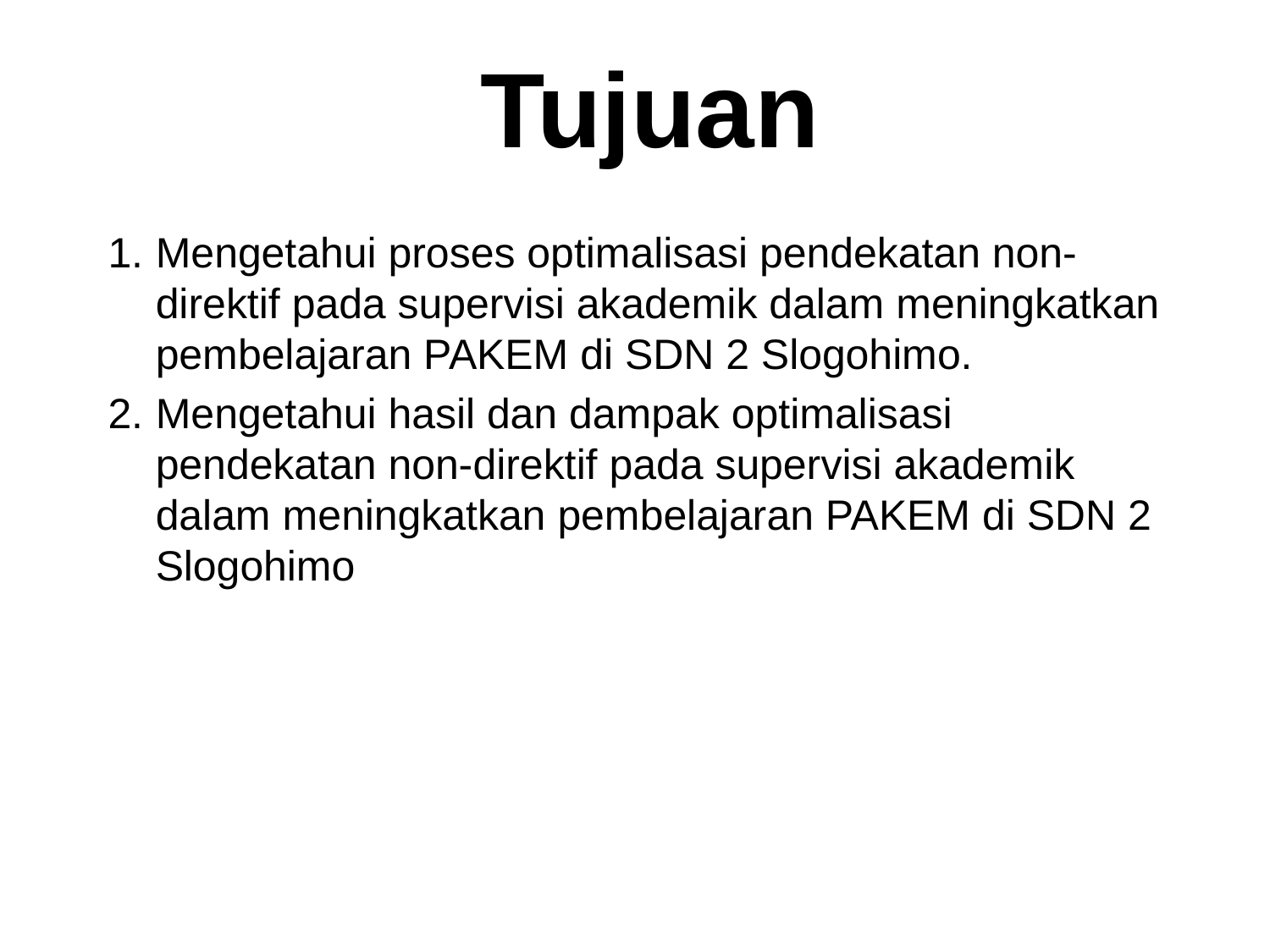

# Tujuan

1.	Mengetahui proses optimalisasi pendekatan non-direktif pada supervisi akademik dalam meningkatkan pembelajaran PAKEM di SDN 2 Slogohimo.
2.	Mengetahui hasil dan dampak optimalisasi pendekatan non-direktif pada supervisi akademik dalam meningkatkan pembelajaran PAKEM di SDN 2 Slogohimo